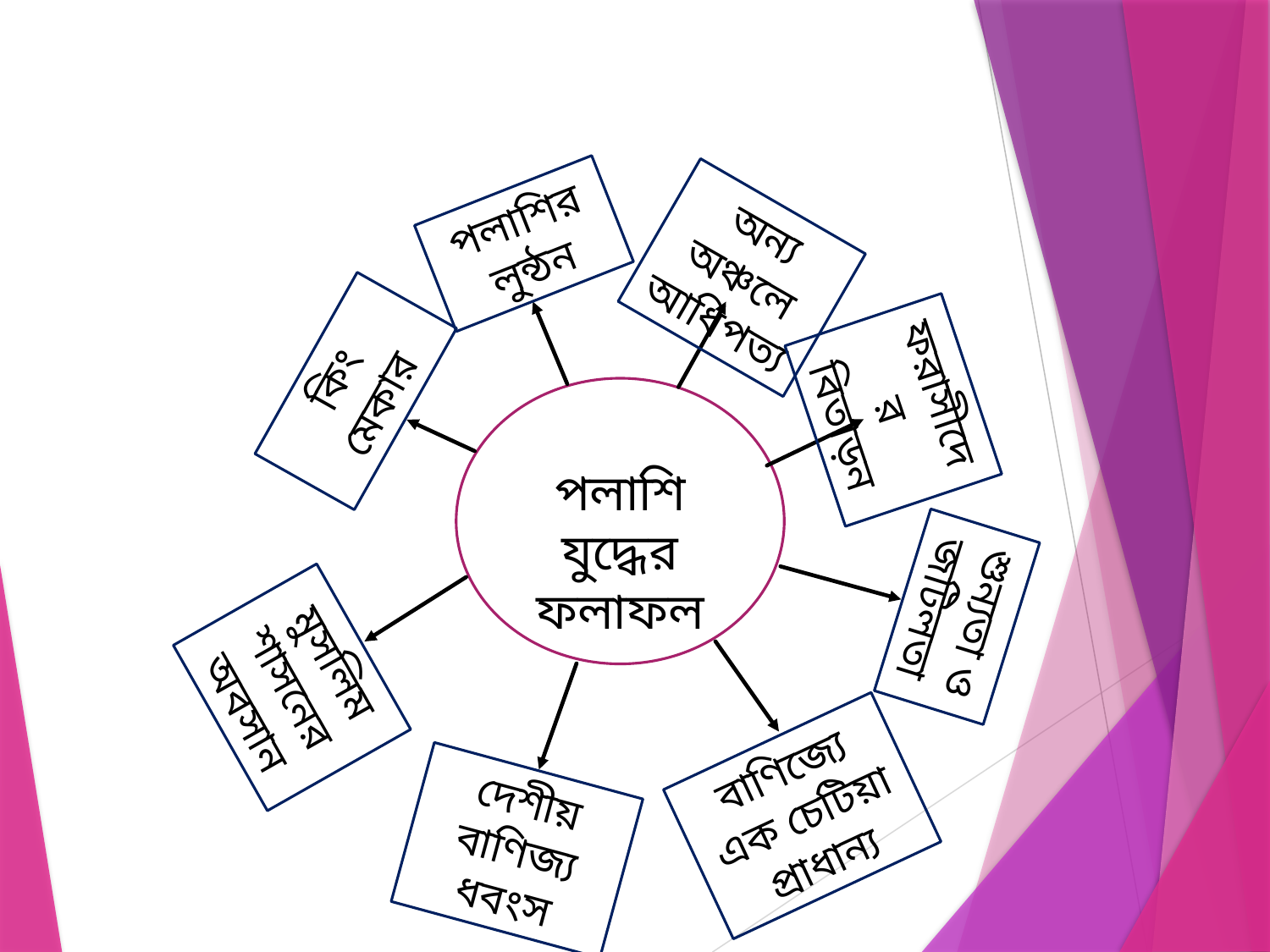

পলাশির লুন্ঠন
অন্য অঞ্চলে আধিপত্য

পলাশি যুদ্ধের ফলাফল
ফরাসীদের বিতাড়ন
কিং মেকার
শুন্যতা ও জটিলতা
মুসলিম শাসনের অবসান
বাণিজ্যে এক চেটিয়া প্রাধান্য
দেশীয় বাণিজ্য ধবংস